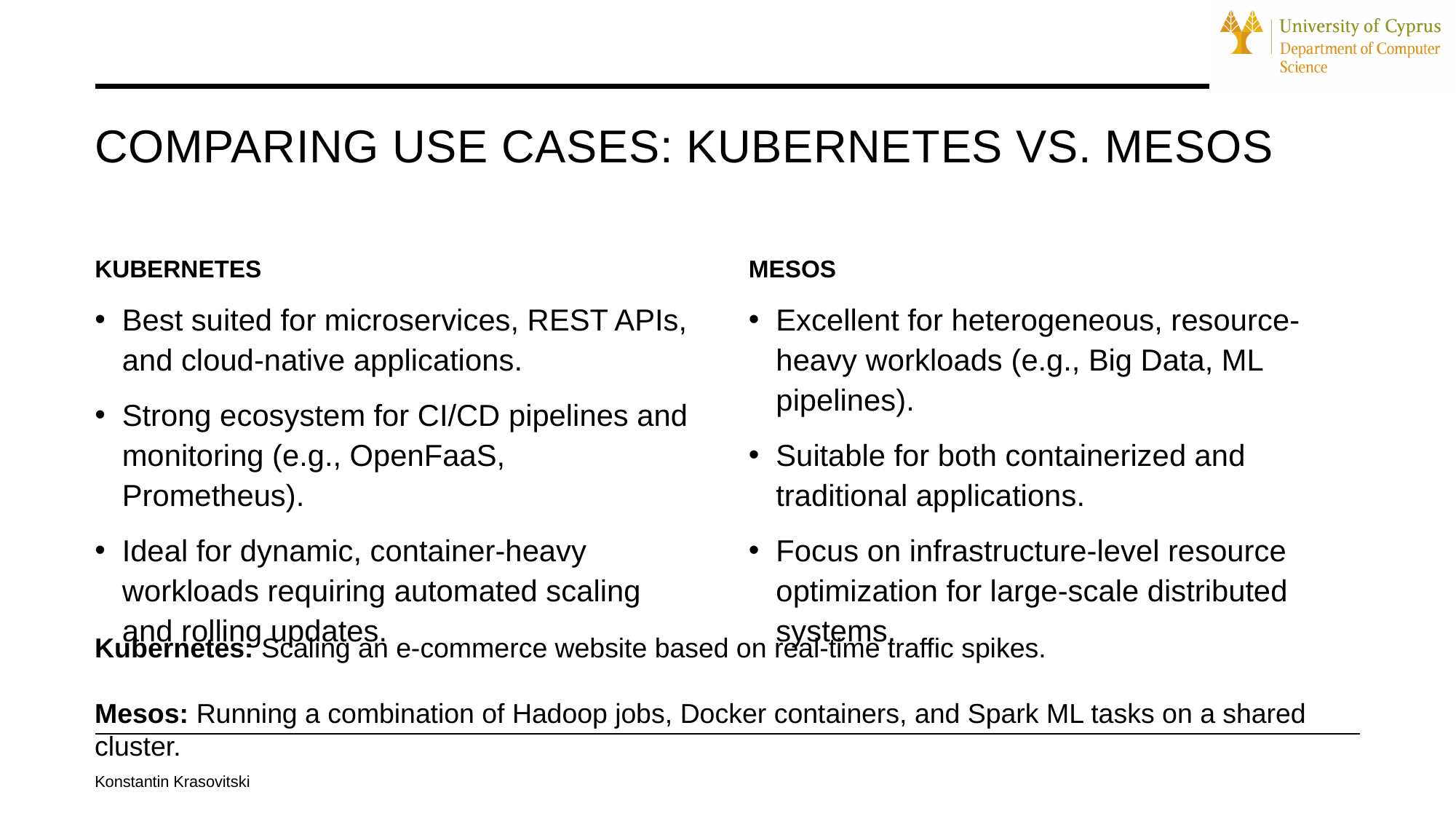

# Comparing Use Cases: Kubernetes vs. Mesos
KUBERNETES
MESOS
Best suited for microservices, REST APIs, and cloud-native applications.
Strong ecosystem for CI/CD pipelines and monitoring (e.g., OpenFaaS, Prometheus).
Ideal for dynamic, container-heavy workloads requiring automated scaling and rolling updates.
Excellent for heterogeneous, resource-heavy workloads (e.g., Big Data, ML pipelines).
Suitable for both containerized and traditional applications.
Focus on infrastructure-level resource optimization for large-scale distributed systems.
Kubernetes: Scaling an e-commerce website based on real-time traffic spikes.
Mesos: Running a combination of Hadoop jobs, Docker containers, and Spark ML tasks on a shared cluster.
Konstantin Krasovitski